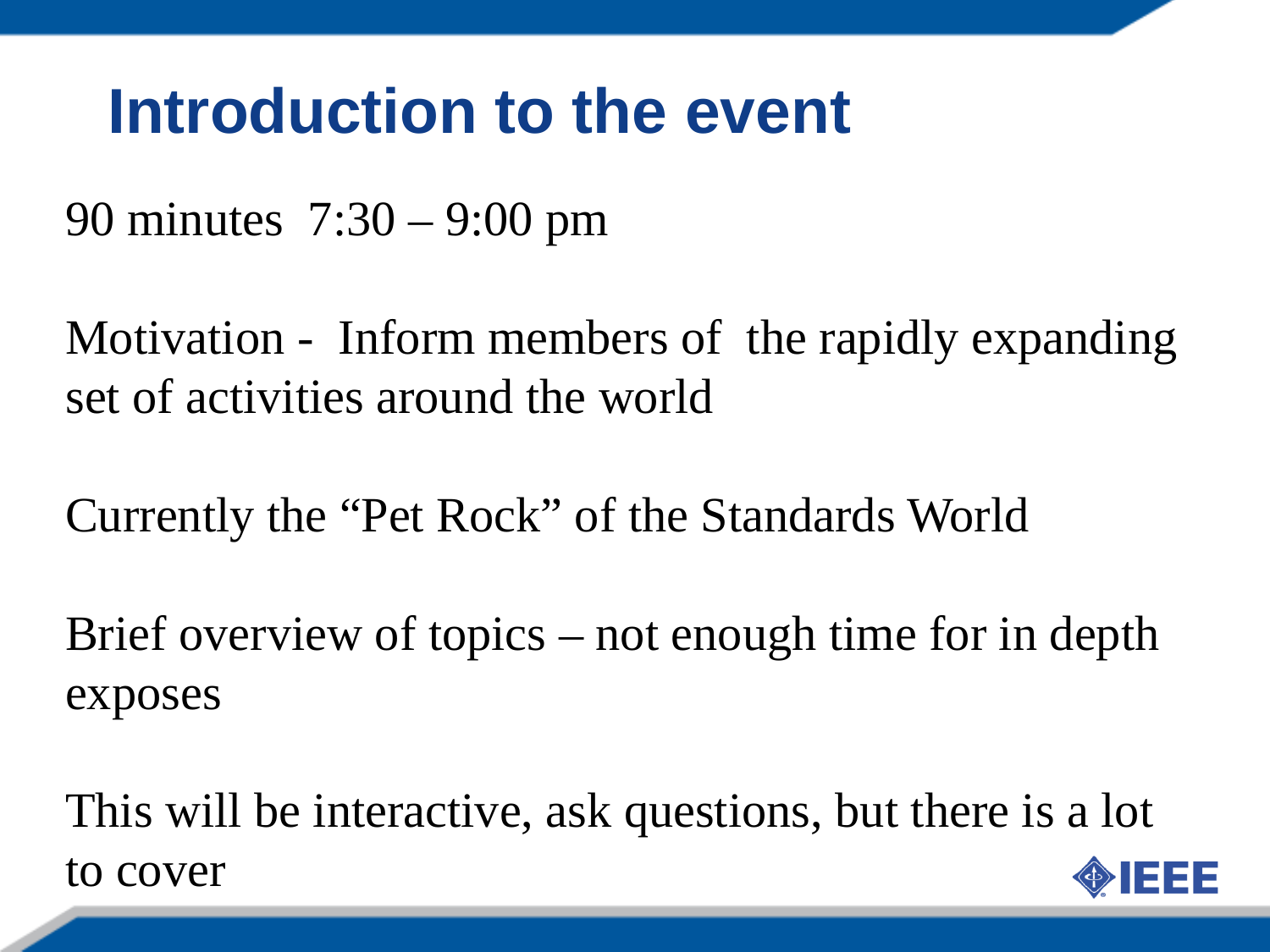

# Introduction to the event
90 minutes  7:30 – 9:00 pm

Motivation -  Inform members of  the rapidly expanding set of activities around the world

Currently the “Pet Rock” of the Standards World

Brief overview of topics – not enough time for in depth exposes

This will be interactive, ask questions, but there is a lot to cover